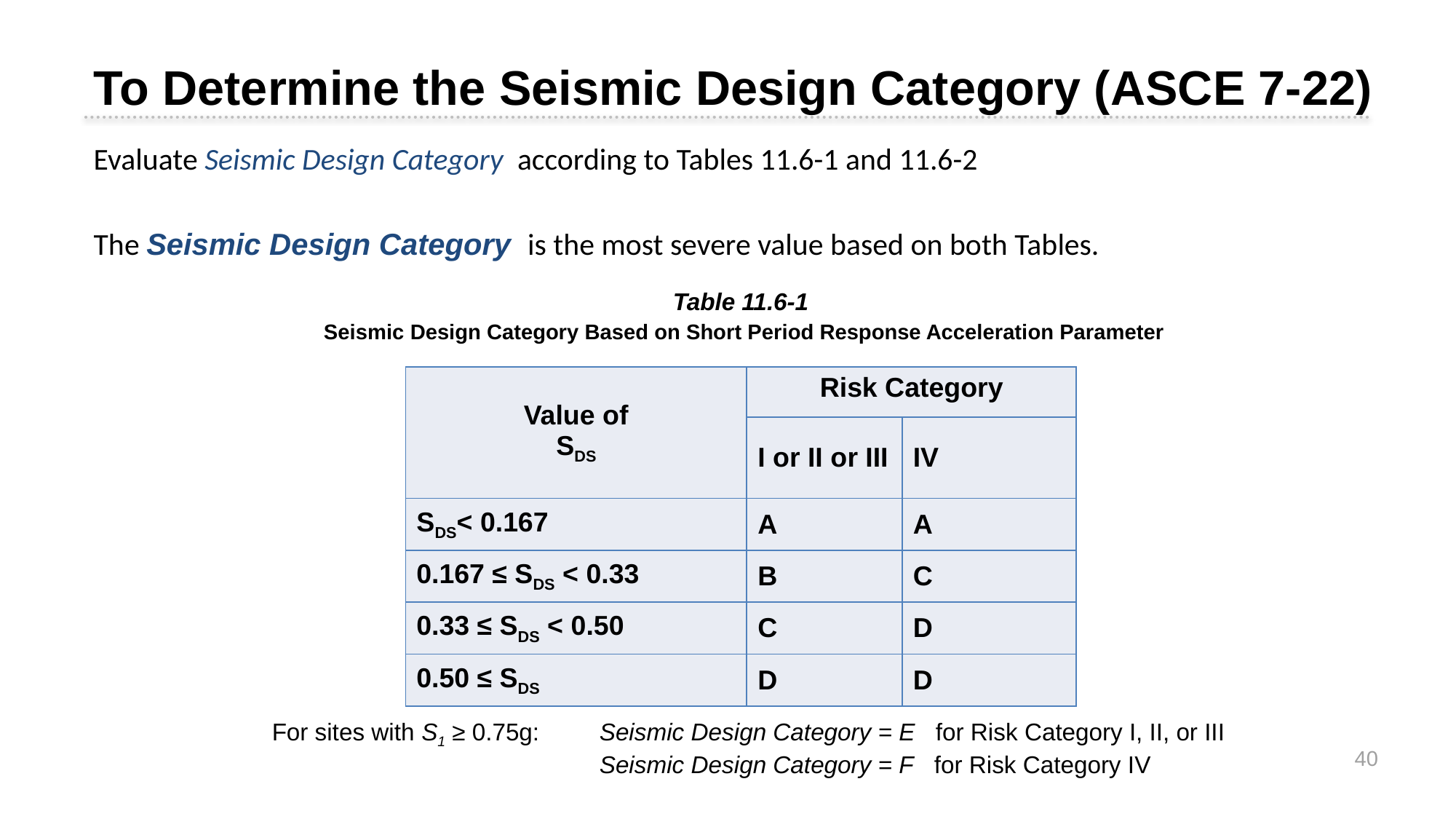

To Determine the Seismic Design Category (ASCE 7-22)
Evaluate Seismic Design Category  according to Tables 11.6-1 and 11.6-2

The Seismic Design Category  is the most severe value based on both Tables.
Table 11.6-1
 Seismic Design Category Based on Short Period Response Acceleration Parameter
| Value of SDS | Risk Category |  |
| --- | --- | --- |
|  | I or II or III | IV |
| SDS< 0.167 | A | A |
| 0.167 ≤ SDS < 0.33 | B | C |
| 0.33 ≤ SDS < 0.50 | C | D |
| 0.50 ≤ SDS | D | D |
For sites with S1 ≥ 0.75g:	Seismic Design Category = E   for Risk Category I, II, or III
			Seismic Design Category = F   for Risk Category IV
40